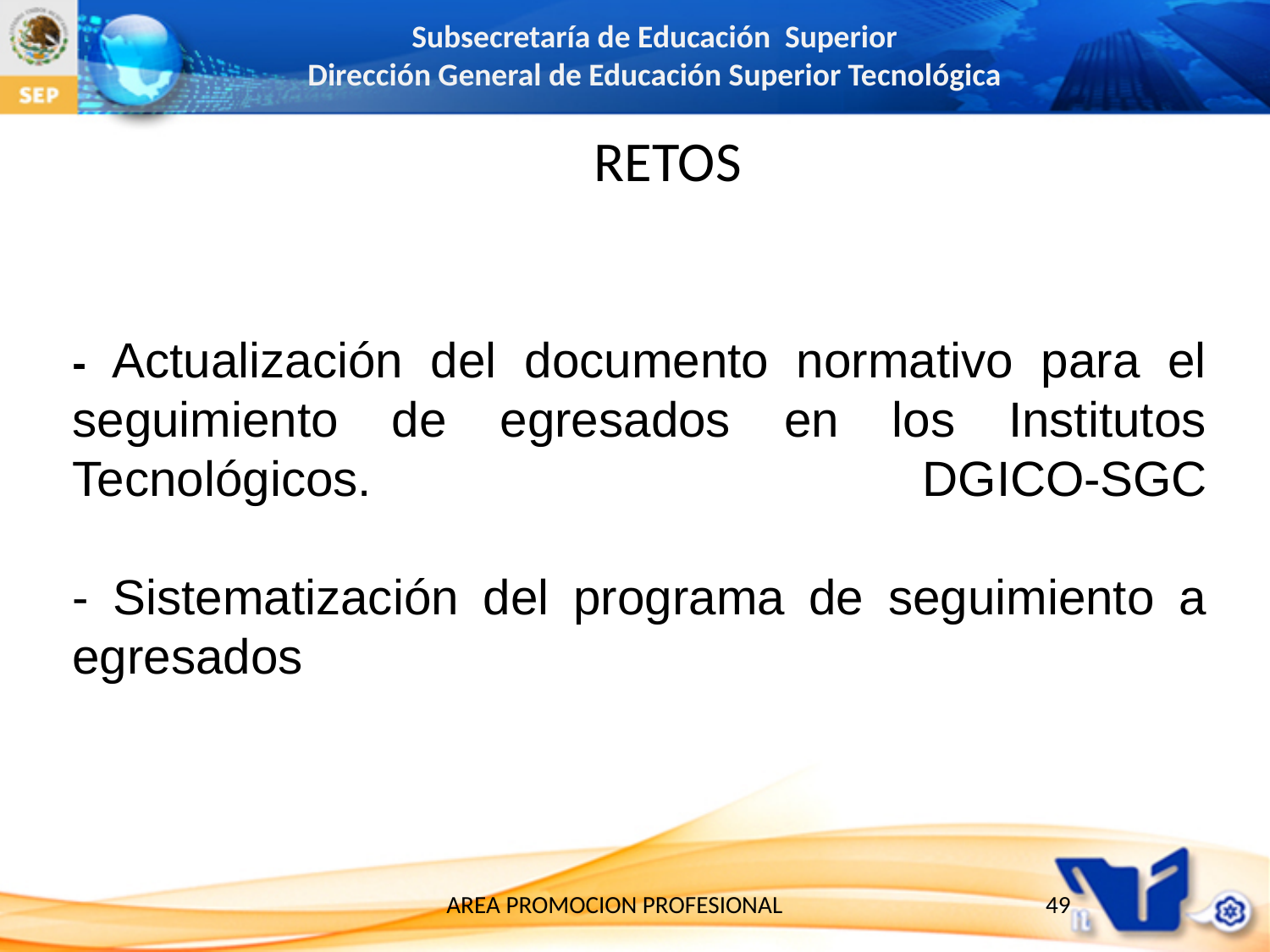

# RETOS
- Actualización del documento normativo para el seguimiento de egresados en los Institutos Tecnológicos. DGICO-SGC
- Sistematización del programa de seguimiento a egresados
AREA PROMOCION PROFESIONAL
49